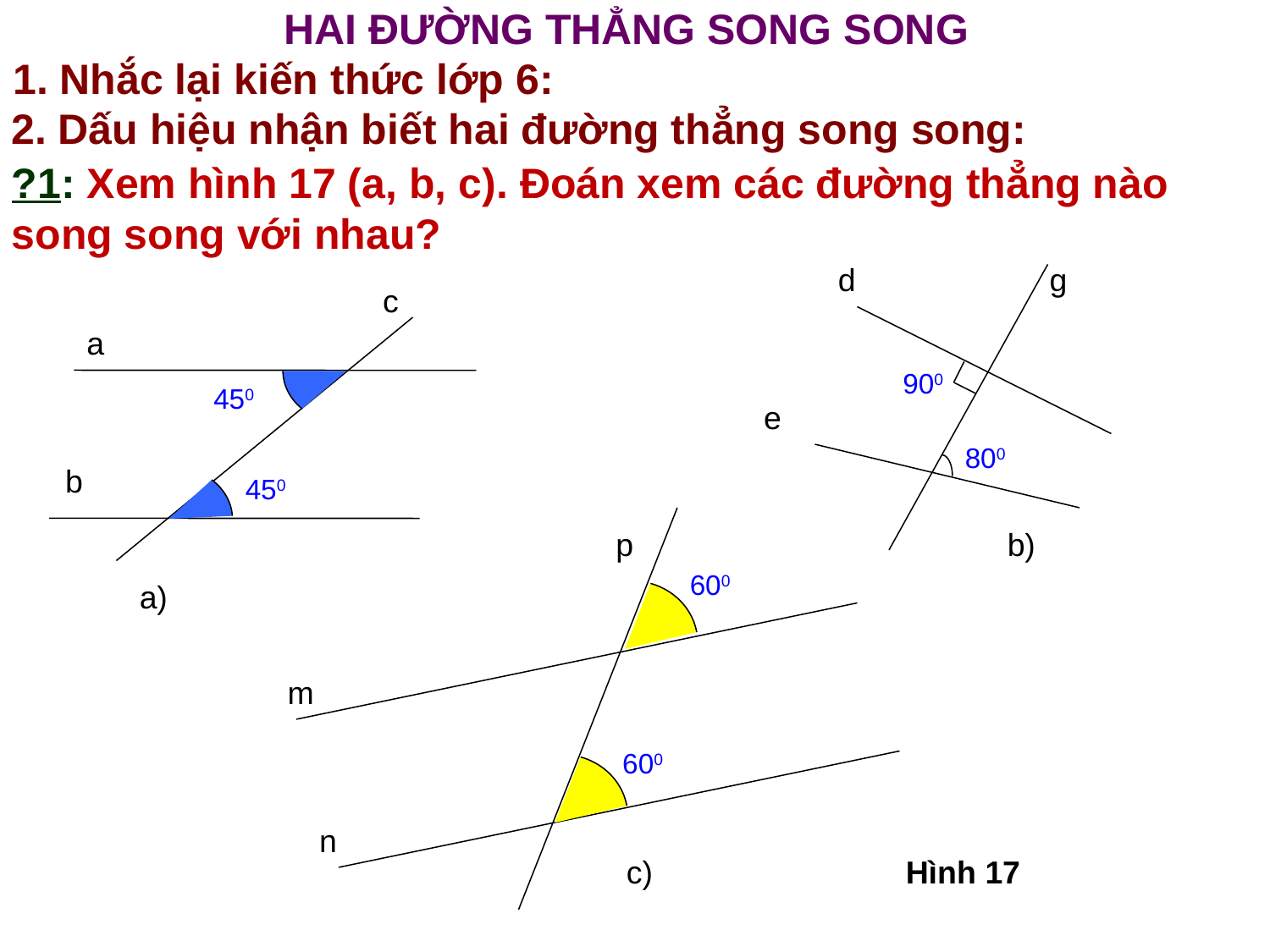

HAI ĐƯỜNG THẲNG SONG SONG
1. Nhắc lại kiến thức lớp 6:
2. Dấu hiệu nhận biết hai đường thẳng song song:
?1: Xem hình 17 (a, b, c). Đoán xem các đường thẳng nào song song với nhau?
d
g

c

a

900

450

e
800

b

450

p
b)
600
a)

m
600

n
c)
Hình 17